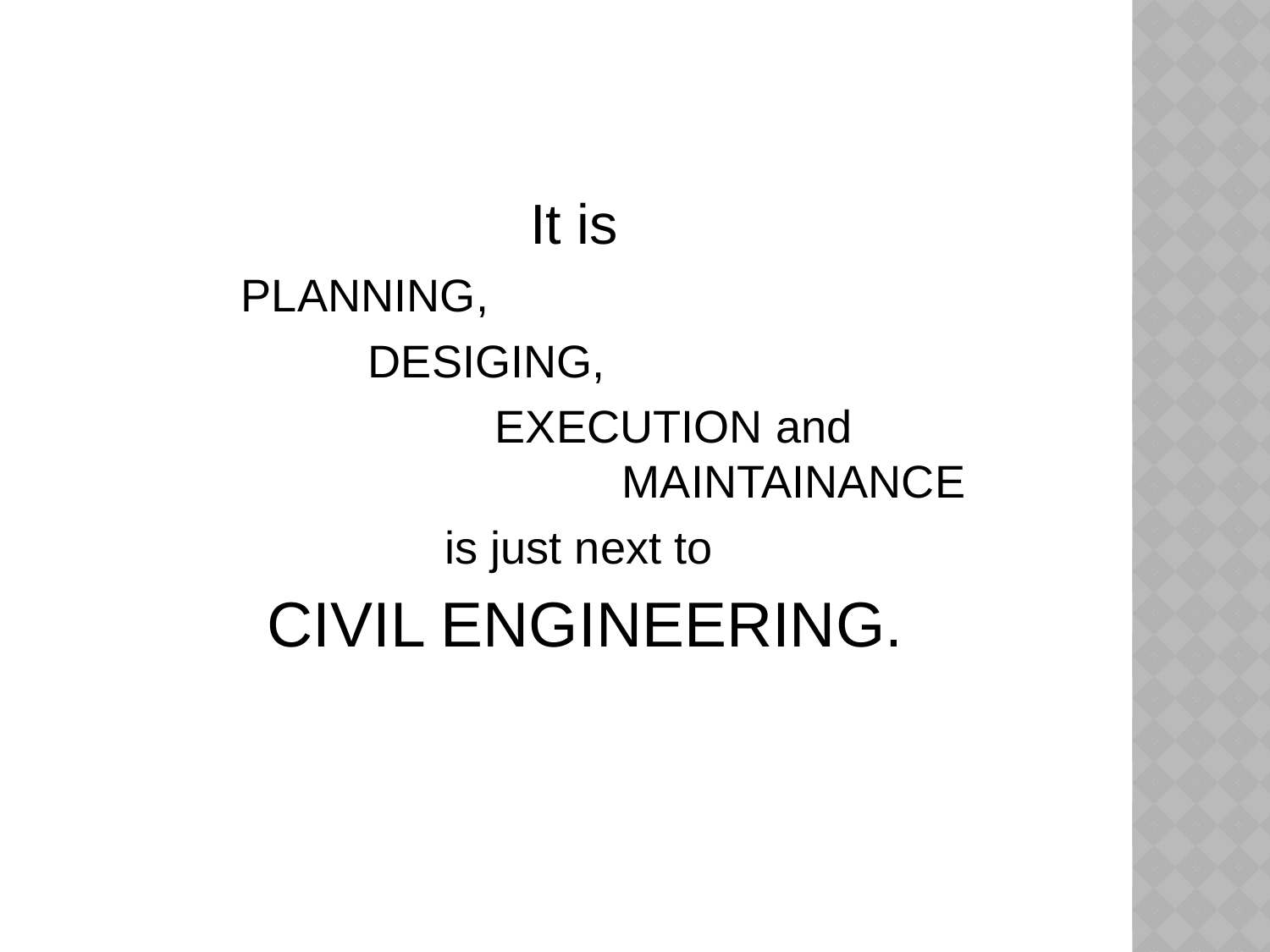

It is
		PLANNING,
			DESIGING,
				EXECUTION and 						MAINTAINANCE
	is just next to
	CIVIL ENGINEERING.